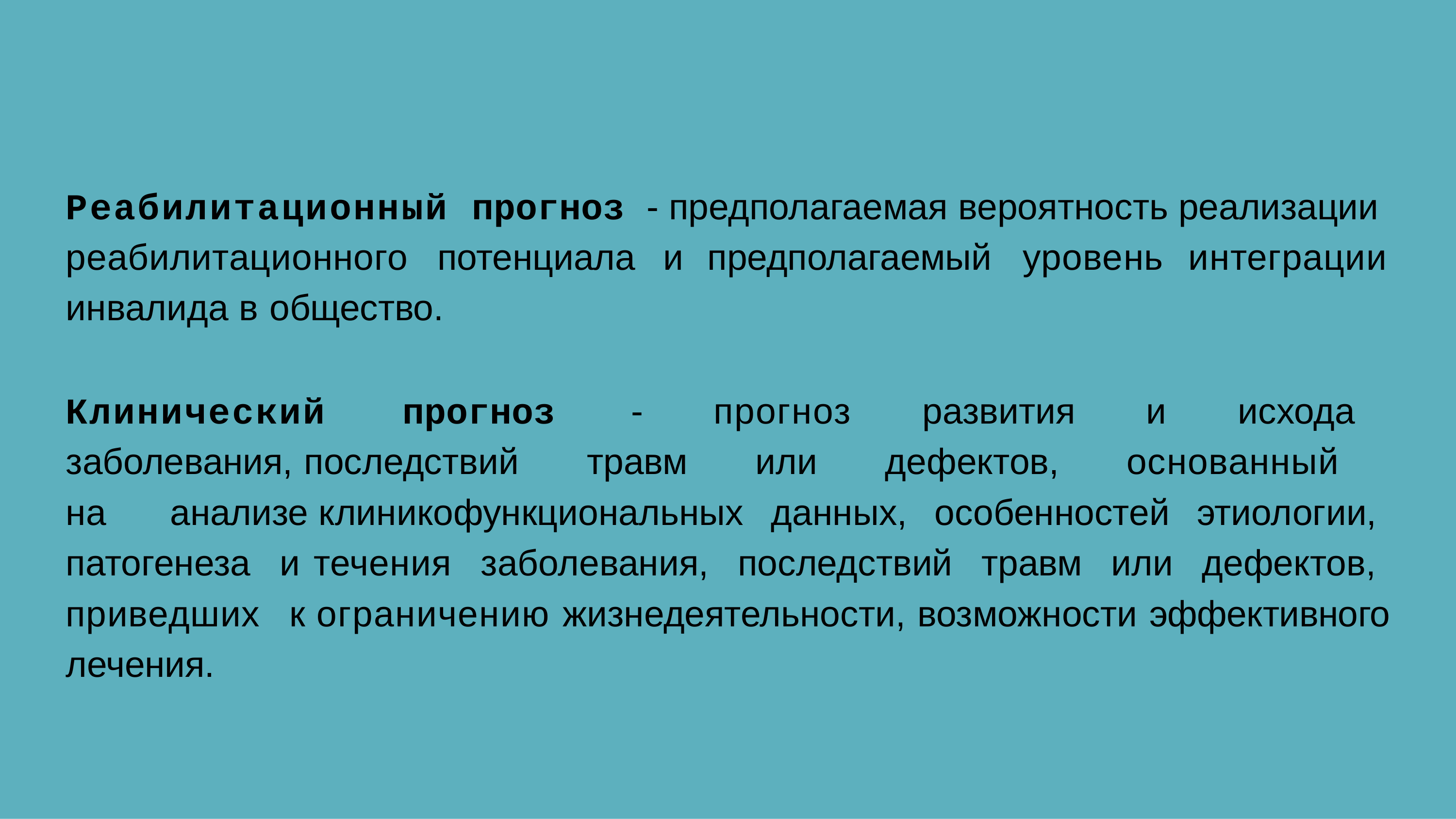

Реабилитационный прогноз - предполагаемая вероятность реализации реабилитационного	потенциала	и	предполагаемый	уровень	интеграции инвалида в общество.

Клинический  прогноз  -  прогноз  развития  и  исхода  заболевания, последствий    травм    или    дефектов,    основанный    на    анализе клиникофункциональных  данных,  особенностей  этиологии,  патогенеза  и течения  заболевания,  последствий  травм  или  дефектов,  приведших  к ограничению жизнедеятельности, возможности эффективного лечения.